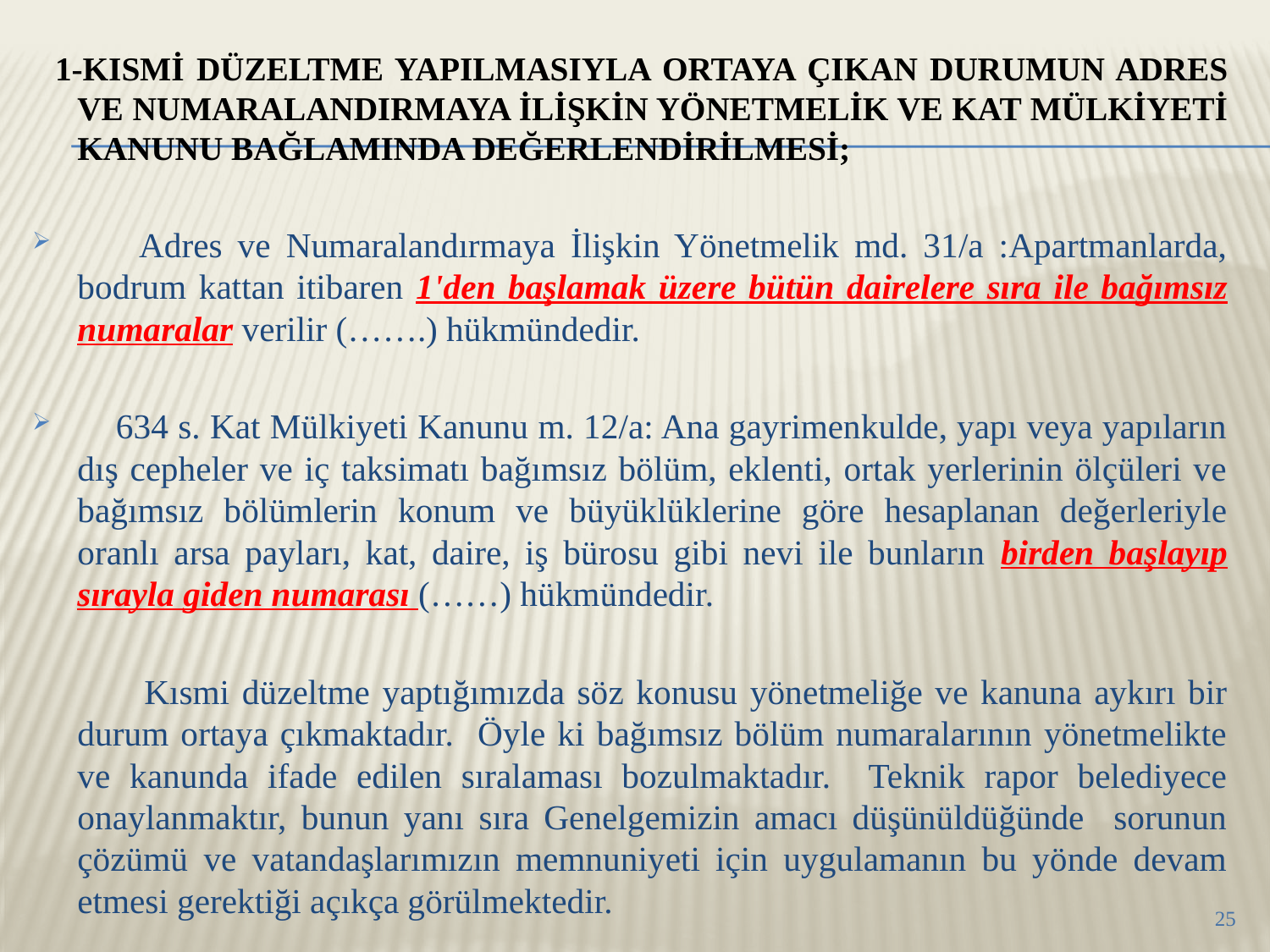

1-KISMİ DÜZELTME YAPILMASIYLA ORTAYA ÇIKAN DURUMUN ADRES VE NUMARALANDIRMAYA İLİŞKİN YÖNETMELİK VE KAT MÜLKİYETİ KANUNU BAĞLAMINDA DEĞERLENDİRİLMESİ;

    Adres ve Numaralandırmaya İlişkin Yönetmelik md. 31/a :Apartmanlarda, bodrum kattan itibaren 1'den başlamak üzere bütün dairelere sıra ile bağımsız numaralar verilir (…….) hükmündedir.

    634 s. Kat Mülkiyeti Kanunu m. 12/a: Ana gayrimenkulde, yapı veya yapıların dış cepheler ve iç taksimatı bağımsız bölüm, eklenti, ortak yerlerinin ölçüleri ve bağımsız bölümlerin konum ve büyüklüklerine göre hesaplanan değerleriyle oranlı arsa payları, kat, daire, iş bürosu gibi nevi ile bunların birden başlayıp sırayla giden numarası (……) hükmündedir.

         Kısmi düzeltme yaptığımızda söz konusu yönetmeliğe ve kanuna aykırı bir durum ortaya çıkmaktadır.  Öyle ki bağımsız bölüm numaralarının yönetmelikte ve kanunda ifade edilen sıralaması bozulmaktadır.  Teknik rapor belediyece onaylanmaktır, bunun yanı sıra Genelgemizin amacı düşünüldüğünde  sorunun çözümü ve vatandaşlarımızın memnuniyeti için uygulamanın bu yönde devam etmesi gerektiği açıkça görülmektedir.

25